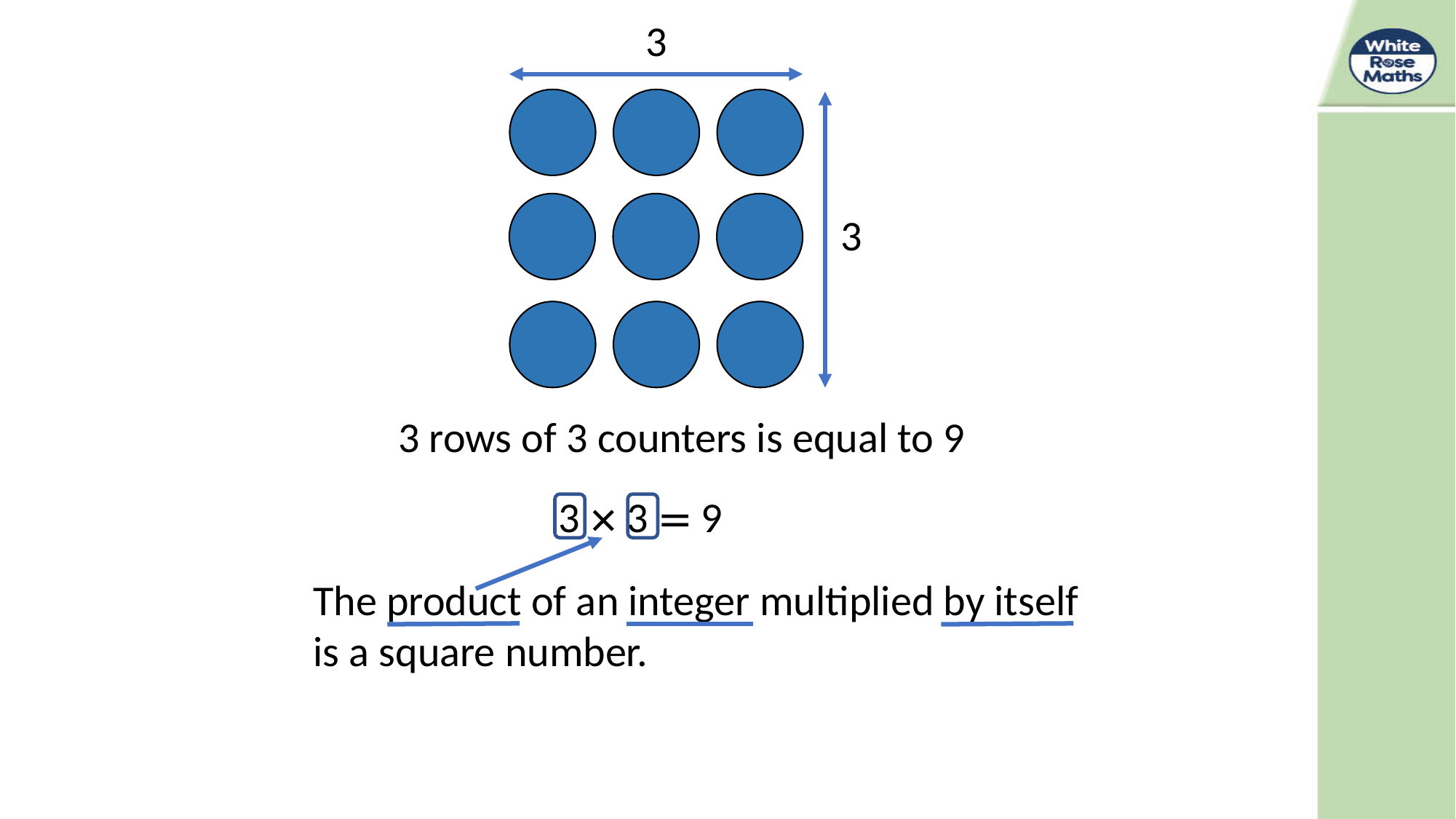

3

3

3 rows of 3 counters is equal to 9
3 × 3 = 9

The product of an integer multiplied by itself is a square number.